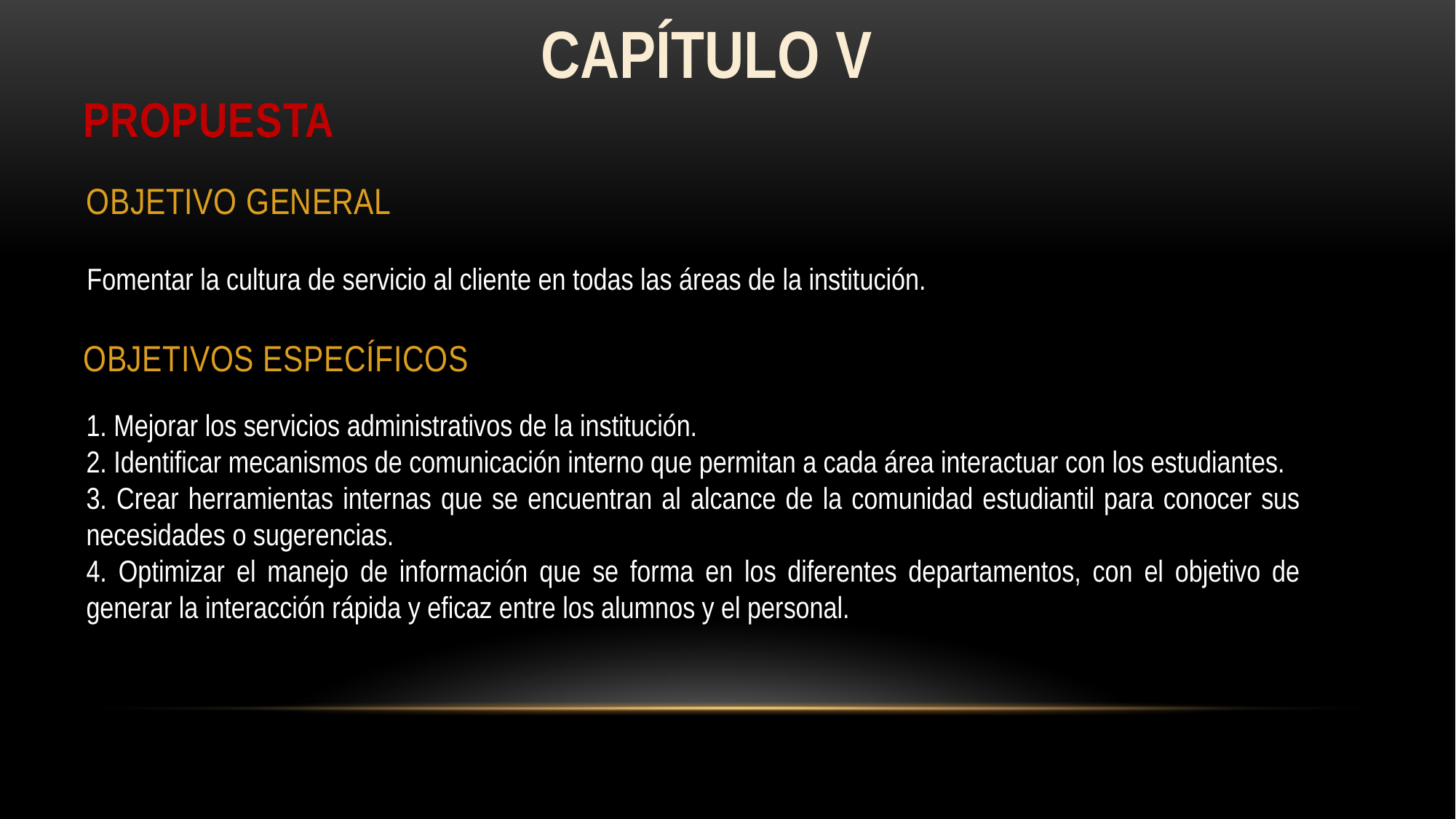

CAPÍTULO V
# PROPUESTA
Objetivo general
Fomentar la cultura de servicio al cliente en todas las áreas de la institución.
Objetivos específicos
1. Mejorar los servicios administrativos de la institución.
2. Identificar mecanismos de comunicación interno que permitan a cada área interactuar con los estudiantes.
3. Crear herramientas internas que se encuentran al alcance de la comunidad estudiantil para conocer sus necesidades o sugerencias.
4. Optimizar el manejo de información que se forma en los diferentes departamentos, con el objetivo de generar la interacción rápida y eficaz entre los alumnos y el personal.